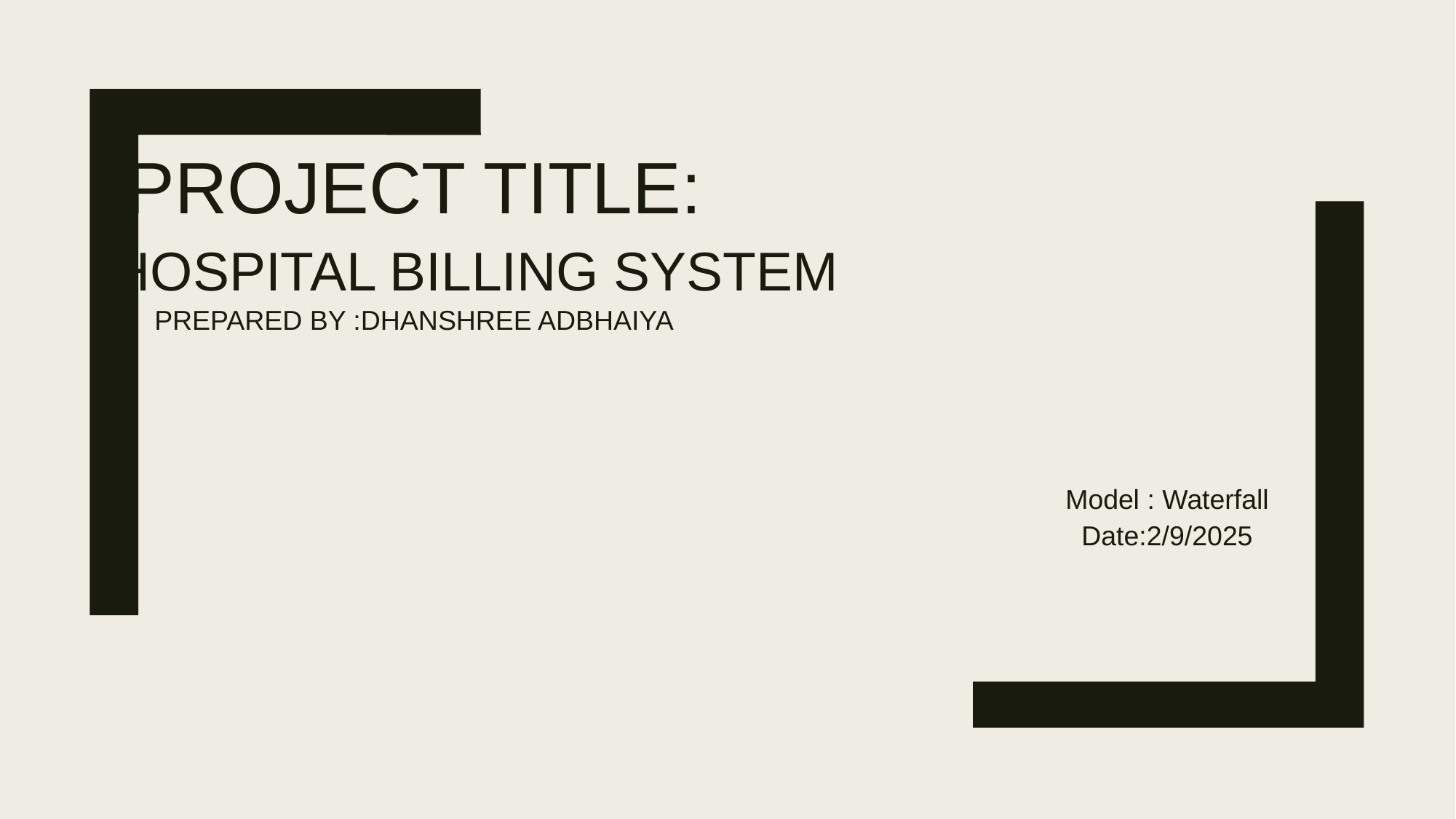

# Project title: Hospital billing system prepared by :DhanShree ADBHAIYA
Model : Waterfall
Date:2/9/2025